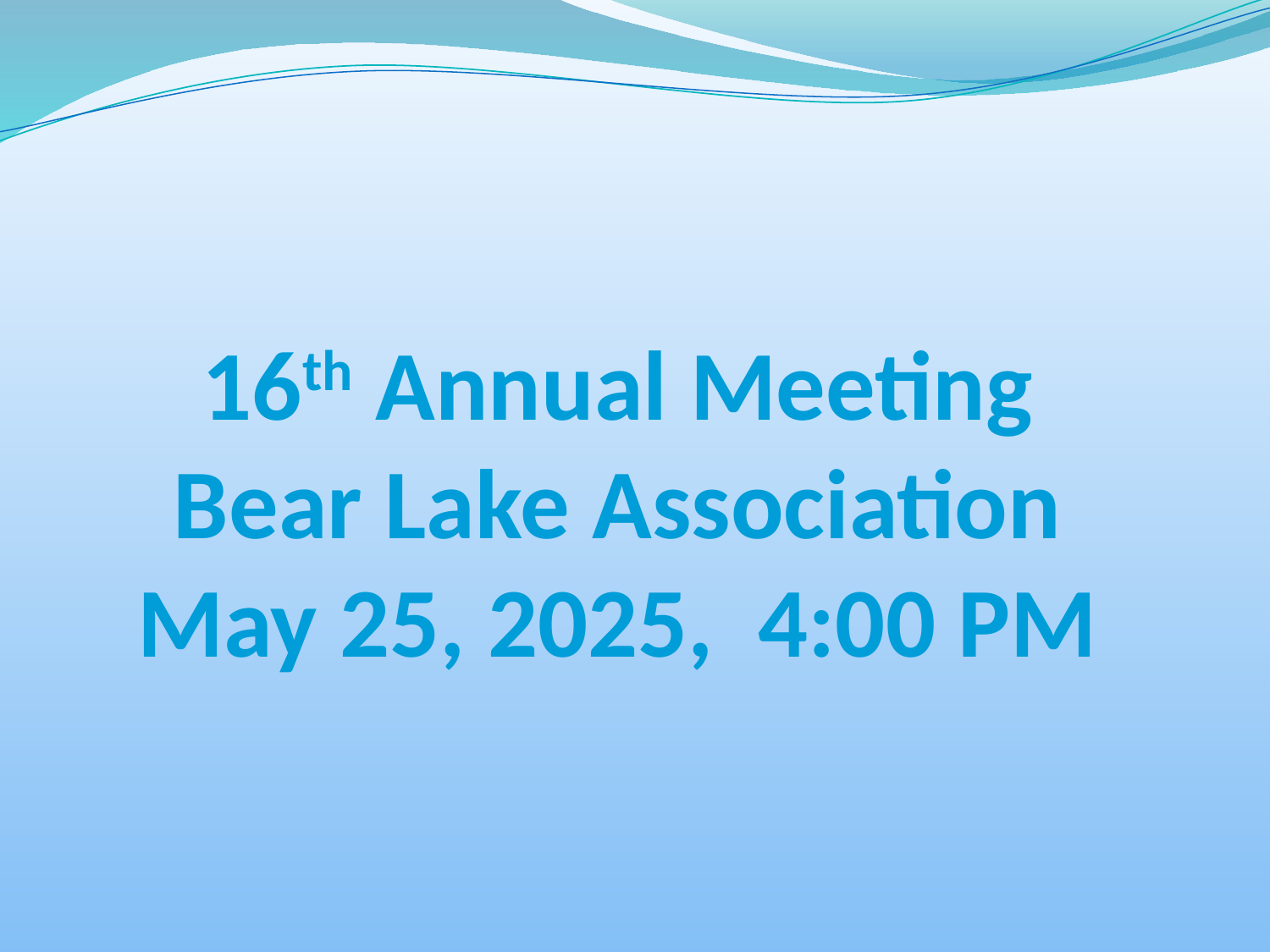

# 16th Annual Meeting Bear Lake Association May 25, 2025,  4:00 PM